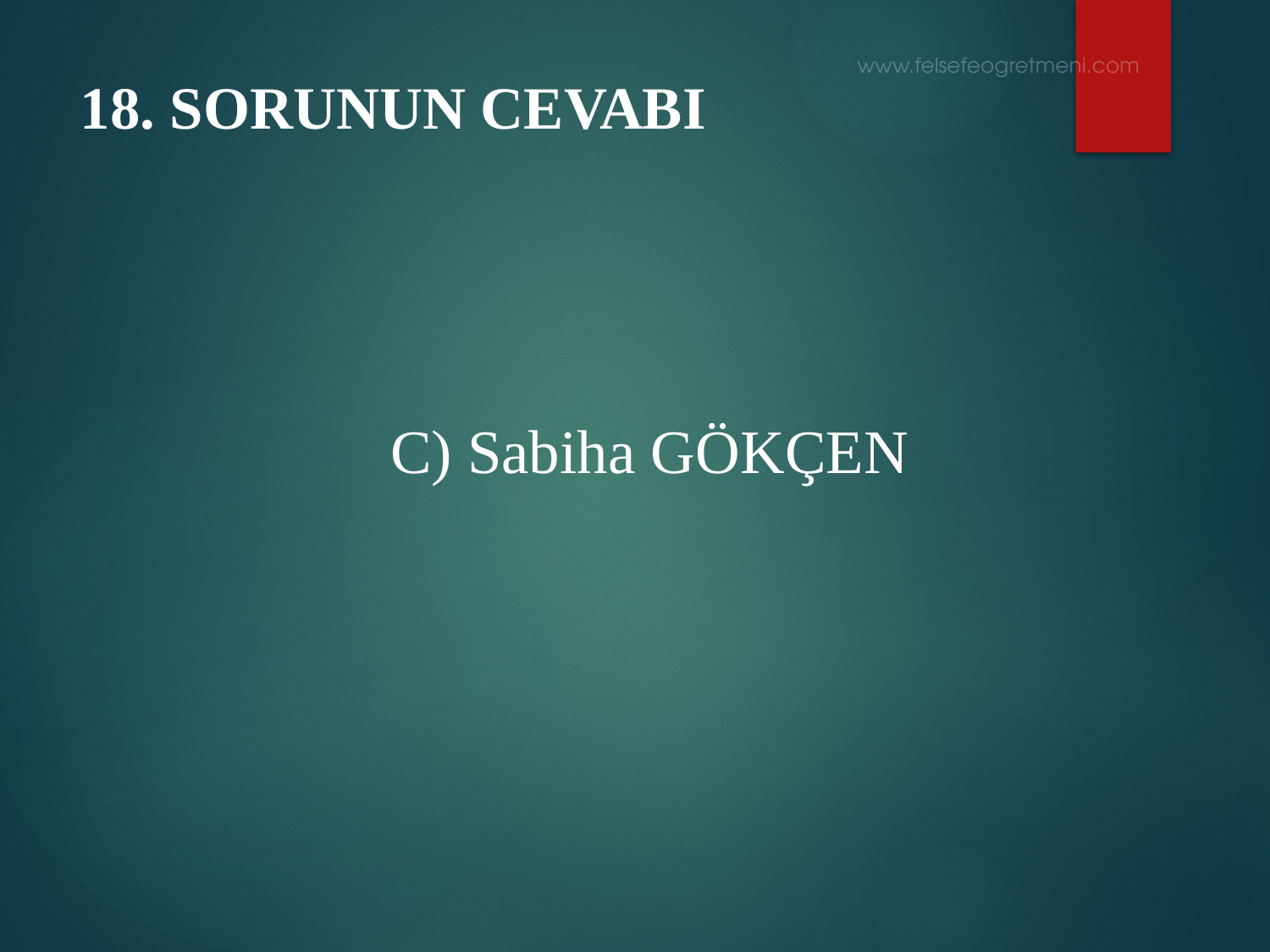

# 18. SORUNUN CEVABI

                 C) Sabiha GÖKÇEN